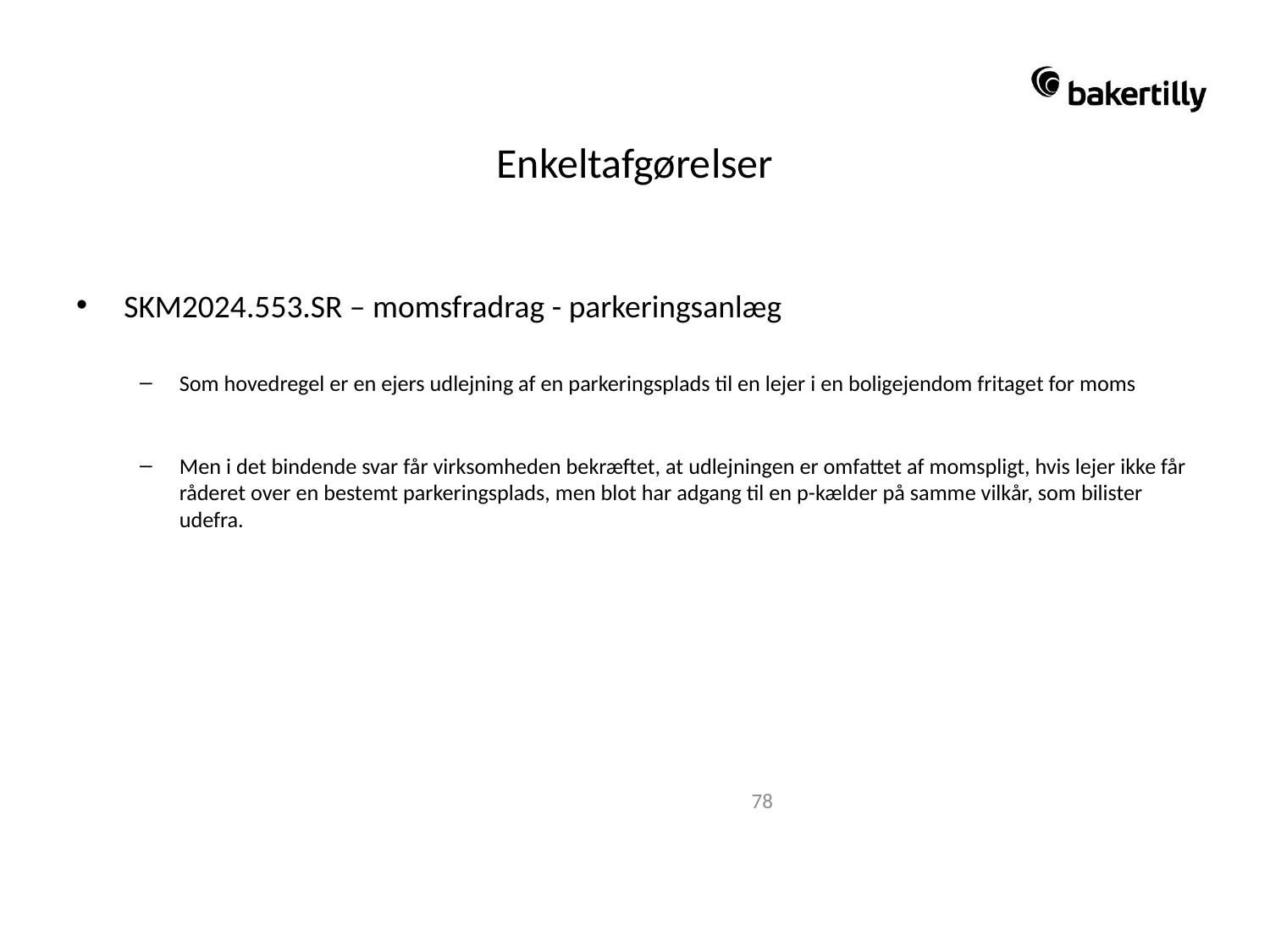

# Enkeltafgørelser

SKM2024.553.SR – momsfradrag - parkeringsanlæg

Som hovedregel er en ejers udlejning af en parkeringsplads til en lejer i en boligejendom fritaget for moms

Men i det bindende svar får virksomheden bekræftet, at udlejningen er omfattet af momspligt, hvis lejer ikke får råderet over en bestemt parkeringsplads, men blot har adgang til en p-kælder på samme vilkår, som bilister udefra.

78